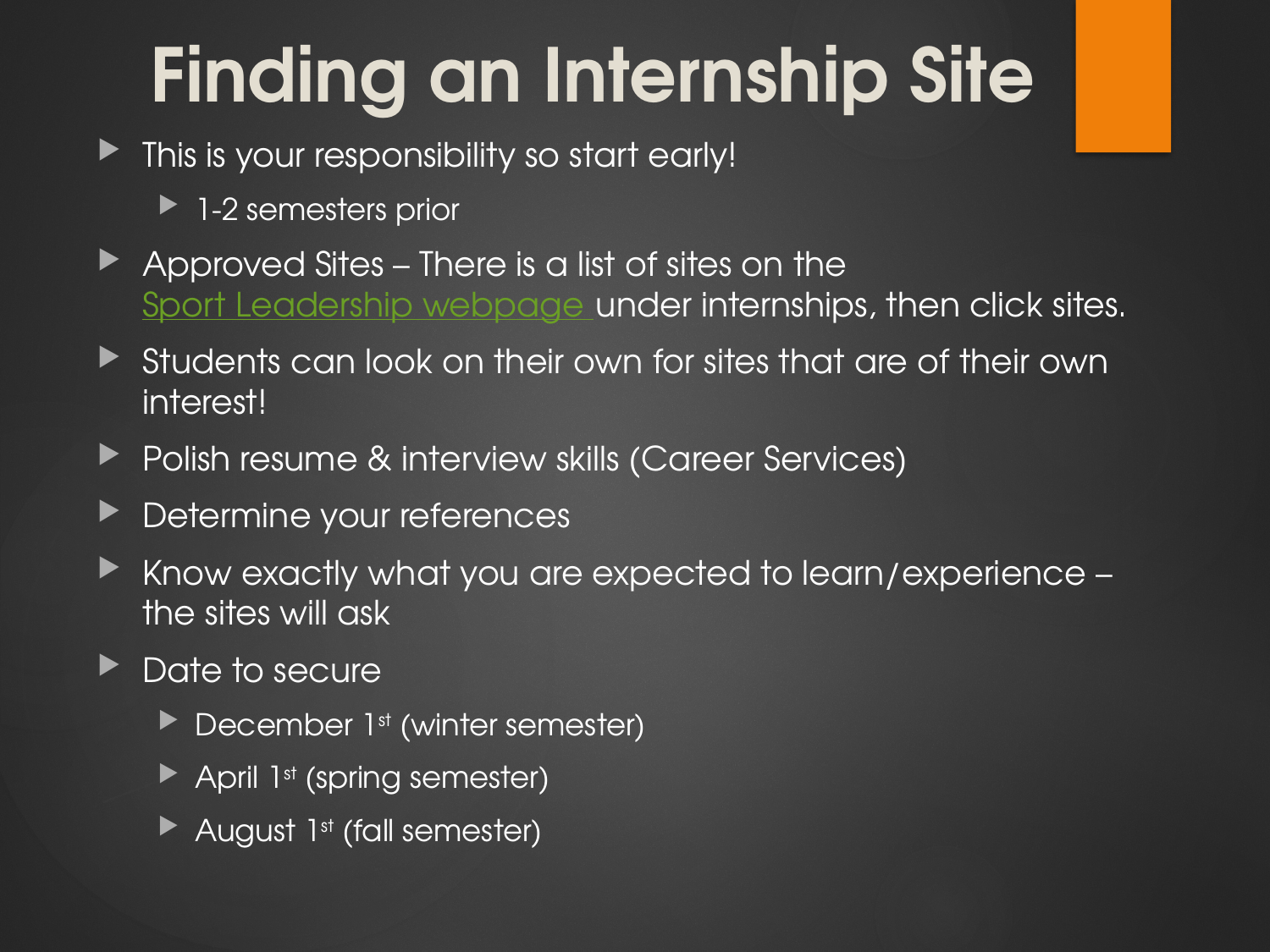

# Finding an Internship Site
This is your responsibility so start early!
1-2 semesters prior
Approved Sites – There is a list of sites on the Sport Leadership webpage under internships, then click sites.
Students can look on their own for sites that are of their own interest!
Polish resume & interview skills (Career Services)
Determine your references
Know exactly what you are expected to learn/experience – the sites will ask
Date to secure
December 1st (winter semester)
April 1st (spring semester)
August 1st (fall semester)